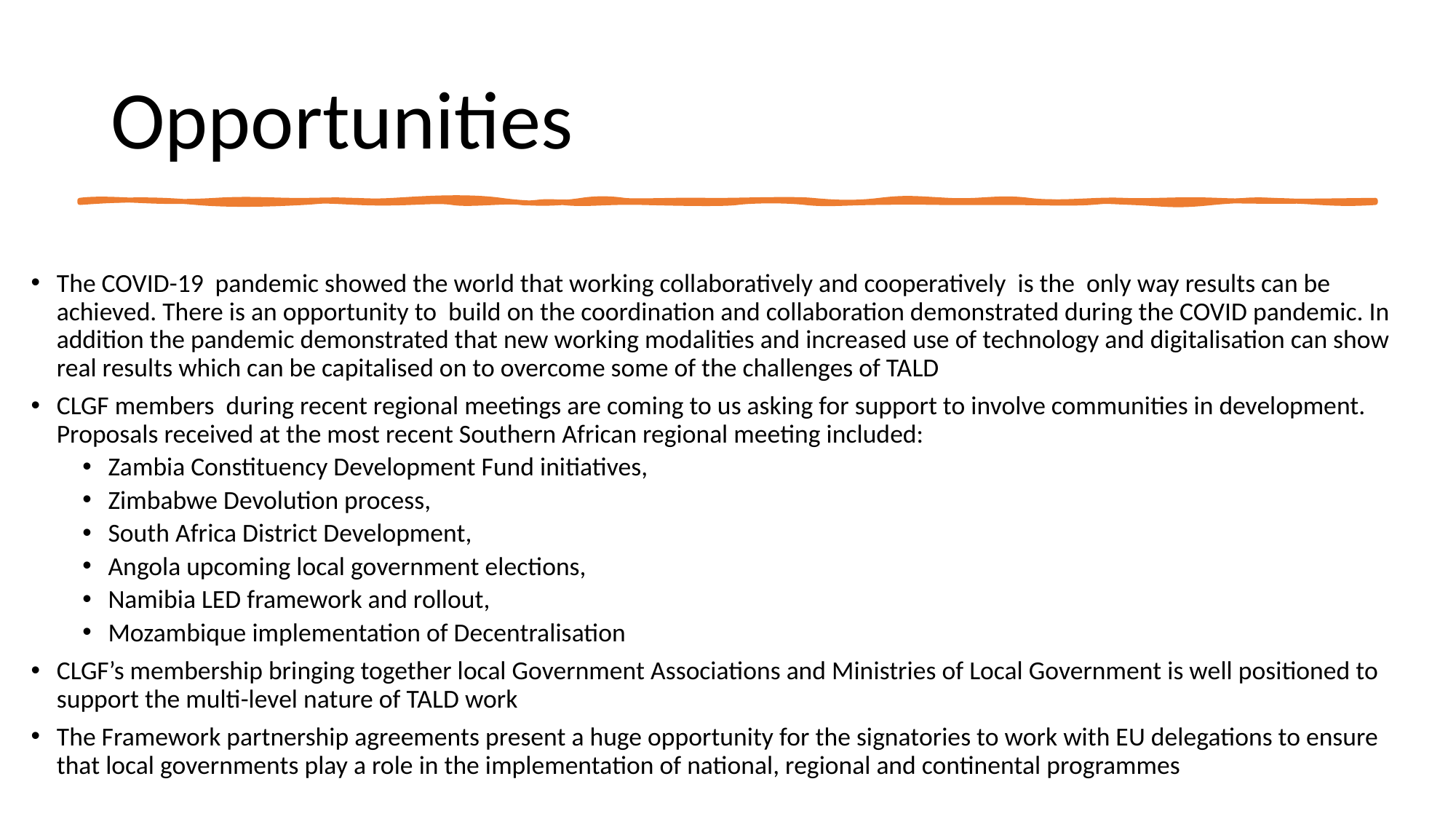

# Opportunities

The COVID-19  pandemic showed the world that working collaboratively and cooperatively  is the  only way results can be achieved. There is an opportunity to  build on the coordination and collaboration demonstrated during the COVID pandemic. In addition the pandemic demonstrated that new working modalities and increased use of technology and digitalisation can show real results which can be capitalised on to overcome some of the challenges of TALD
CLGF members  during recent regional meetings are coming to us asking for support to involve communities in development. Proposals received at the most recent Southern African regional meeting included:
Zambia Constituency Development Fund initiatives,
Zimbabwe Devolution process,
South Africa District Development,
Angola upcoming local government elections,
Namibia LED framework and rollout,
Mozambique implementation of Decentralisation
CLGF’s membership bringing together local Government Associations and Ministries of Local Government is well positioned to support the multi-level nature of TALD work
The Framework partnership agreements present a huge opportunity for the signatories to work with EU delegations to ensure that local governments play a role in the implementation of national, regional and continental programmes